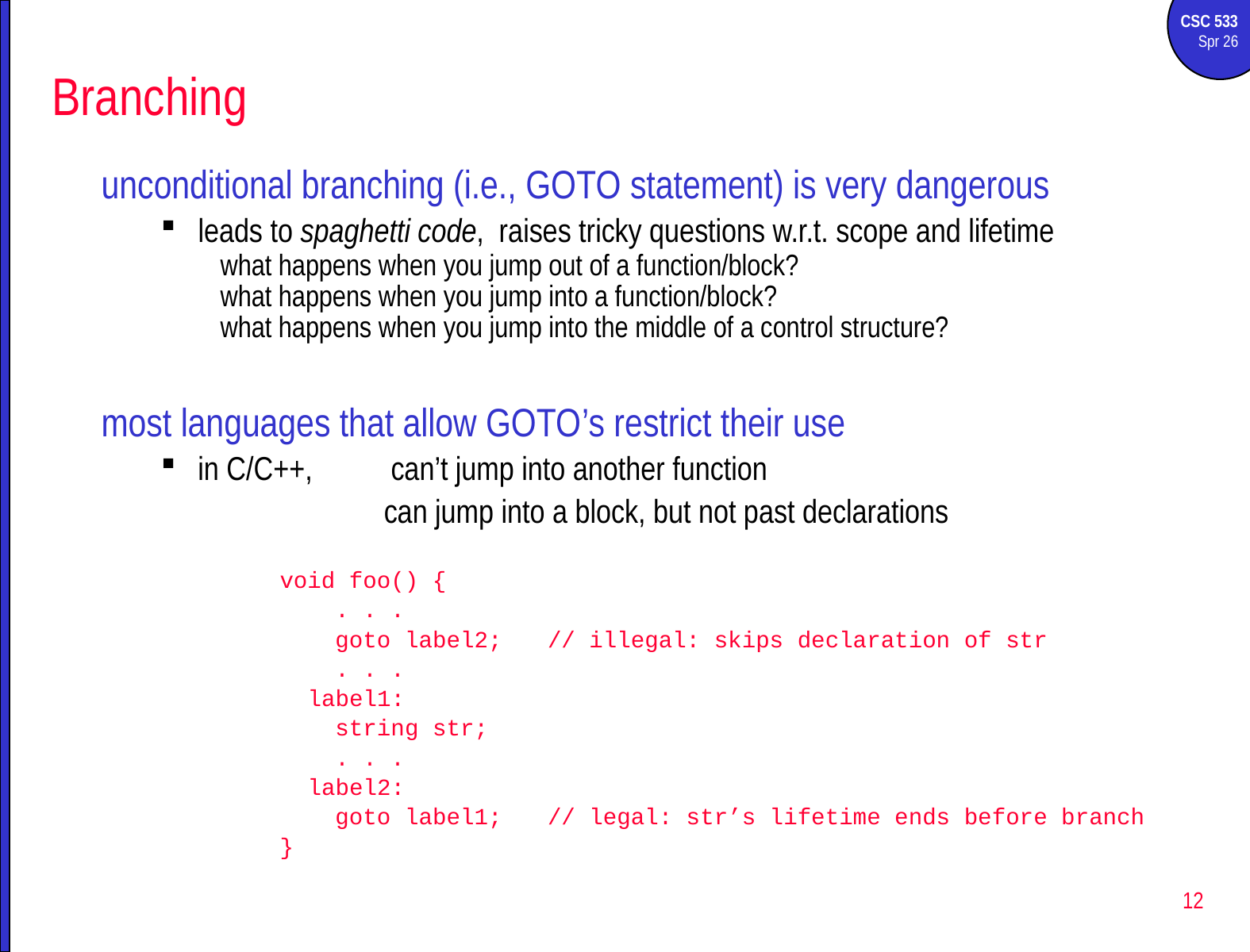

# Branching
unconditional branching (i.e., GOTO statement) is very dangerous
leads to spaghetti code,  raises tricky questions w.r.t. scope and lifetime
what happens when you jump out of a function/block?
what happens when you jump into a function/block?
what happens when you jump into the middle of a control structure?
most languages that allow GOTO’s restrict their use
in C/C++,	can’t jump into another function
			can jump into a block, but not past declarations

void foo() {
    . . .
    goto label2; 	// illegal: skips declaration of str
    . . .
  label1:
    string str;
    . . .
  label2:
    goto label1;	// legal: str’s lifetime ends before branch
}
12